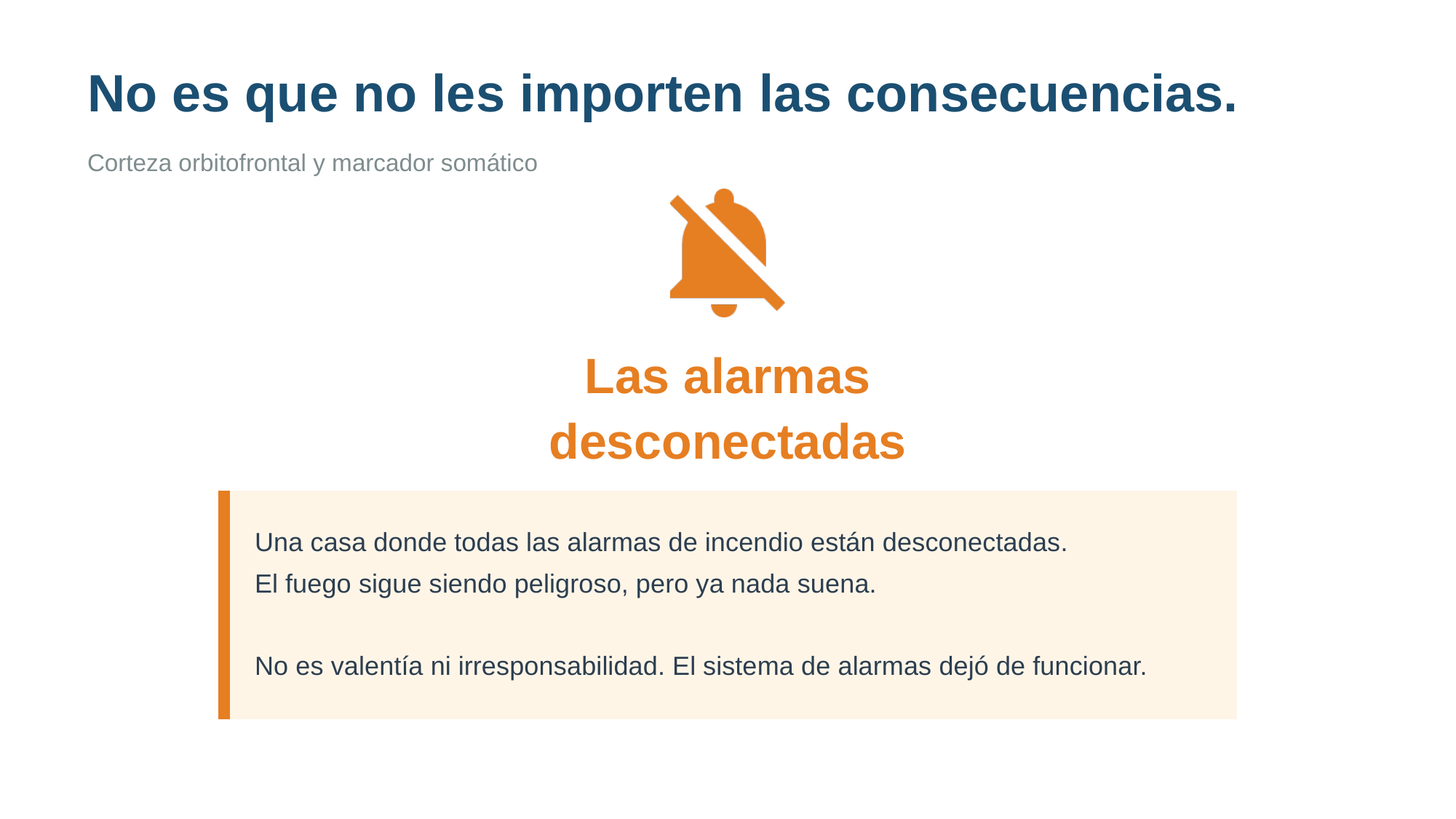

No es que no les importen las consecuencias.

Corteza orbitofrontal y marcador somático

Las alarmas
desconectadas

Una casa donde todas las alarmas de incendio están desconectadas.
El fuego sigue siendo peligroso, pero ya nada suena.

No es valentía ni irresponsabilidad. El sistema de alarmas dejó de funcionar.